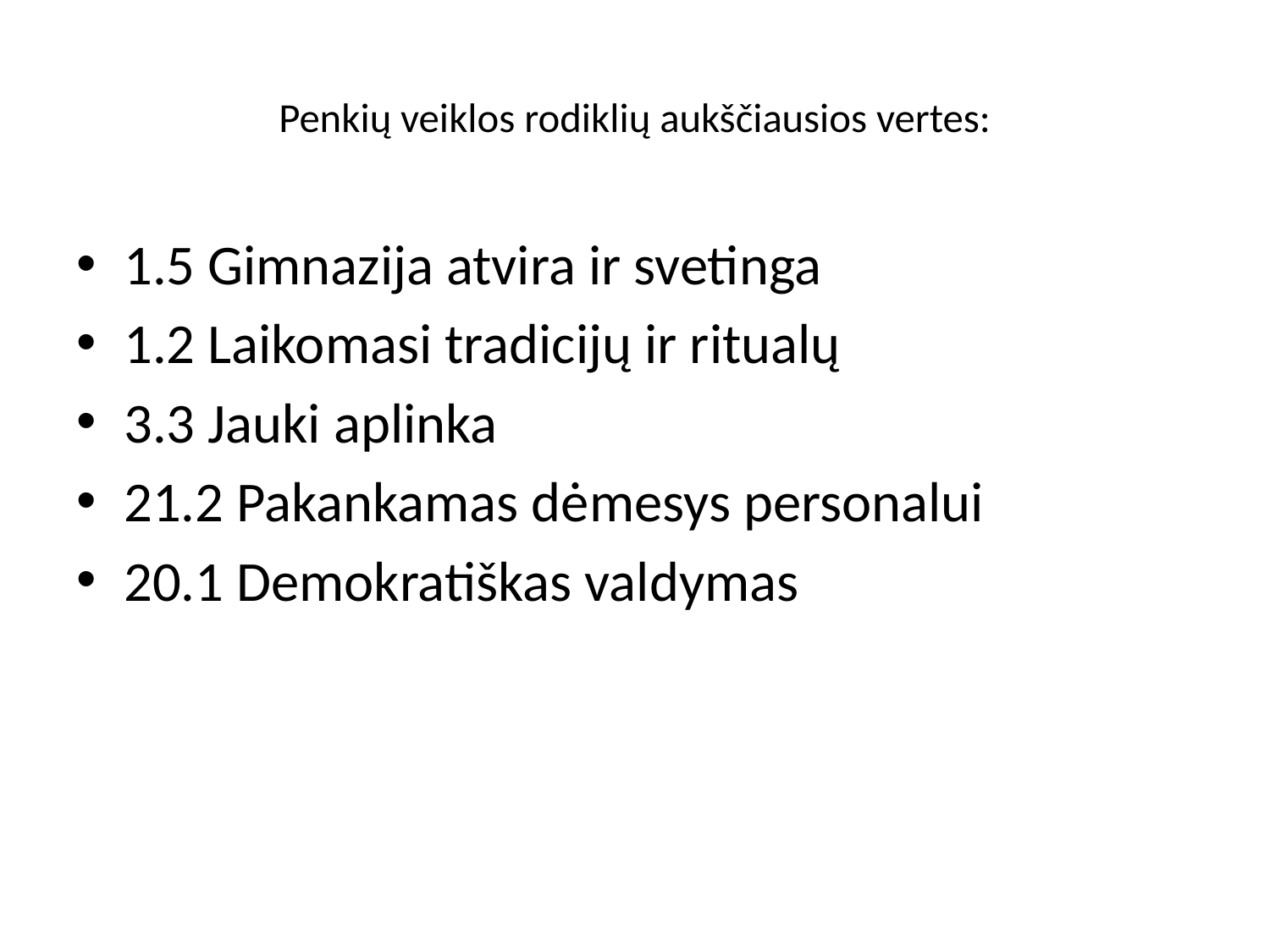

# Penkių veiklos rodiklių aukščiausios vertes:
1.5 Gimnazija atvira ir svetinga
1.2 Laikomasi tradicijų ir ritualų
3.3 Jauki aplinka
21.2 Pakankamas dėmesys personalui
20.1 Demokratiškas valdymas